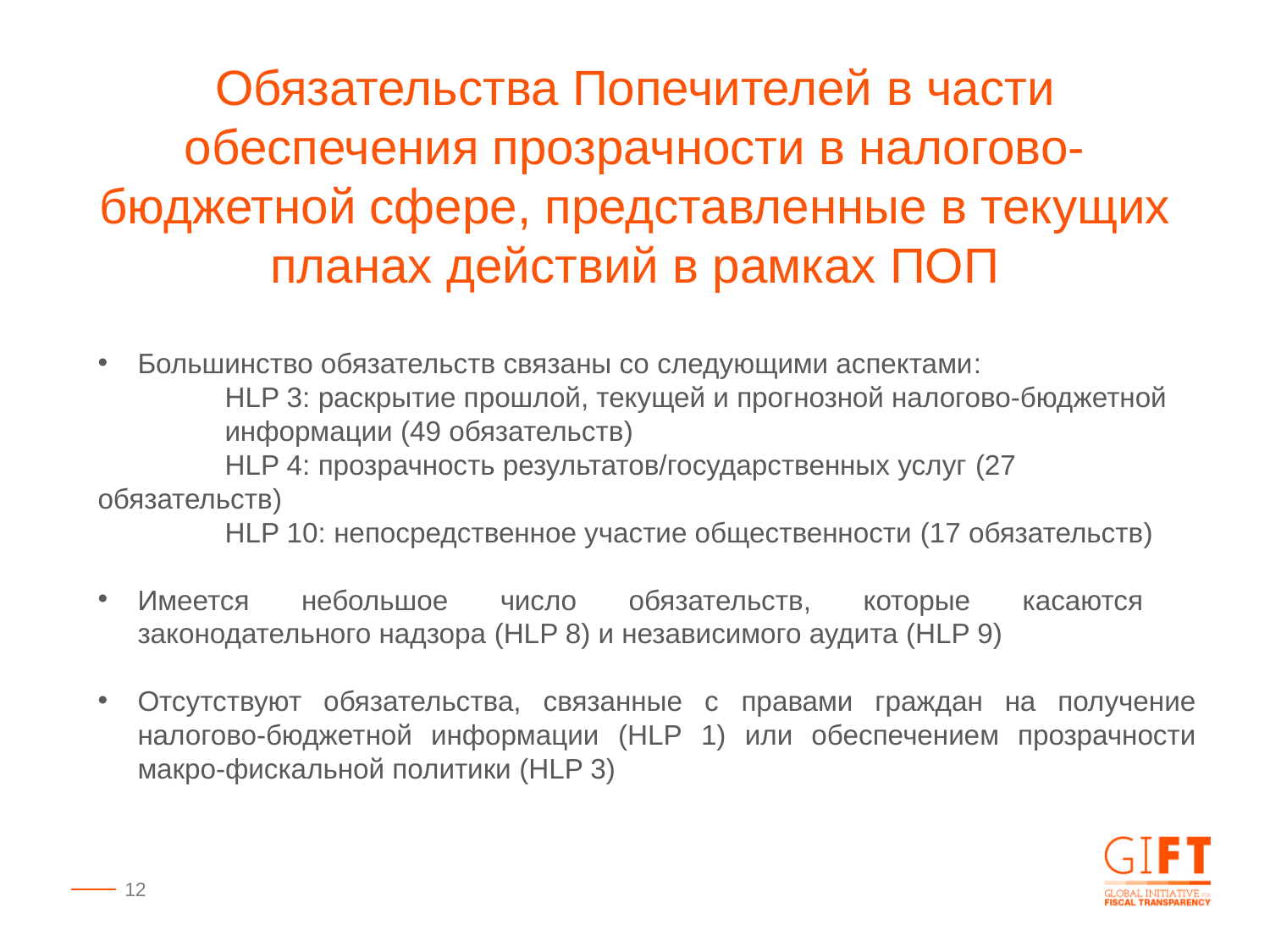

Обязательства Попечителей в части обеспечения прозрачности в налогово-бюджетной сфере, представленные в текущих планах действий в рамках ПОП
Большинство обязательств связаны со следующими аспектами:
 	HLP 3: раскрытие прошлой, текущей и прогнозной налогово-бюджетной  	информации (49 обязательств)
	HLP 4: прозрачность результатов/государственных услуг (27 обязательств)
	HLP 10: непосредственное участие общественности (17 обязательств)

Имеется небольшое число обязательств, которые касаются
законодательного надзора (HLP 8) и независимого аудита (HLP 9)

Отсутствуют обязательства, связанные с правами граждан на получение налогово-бюджетной информации (HLP 1) или обеспечением прозрачности макро-фискальной политики (HLP 3)
12